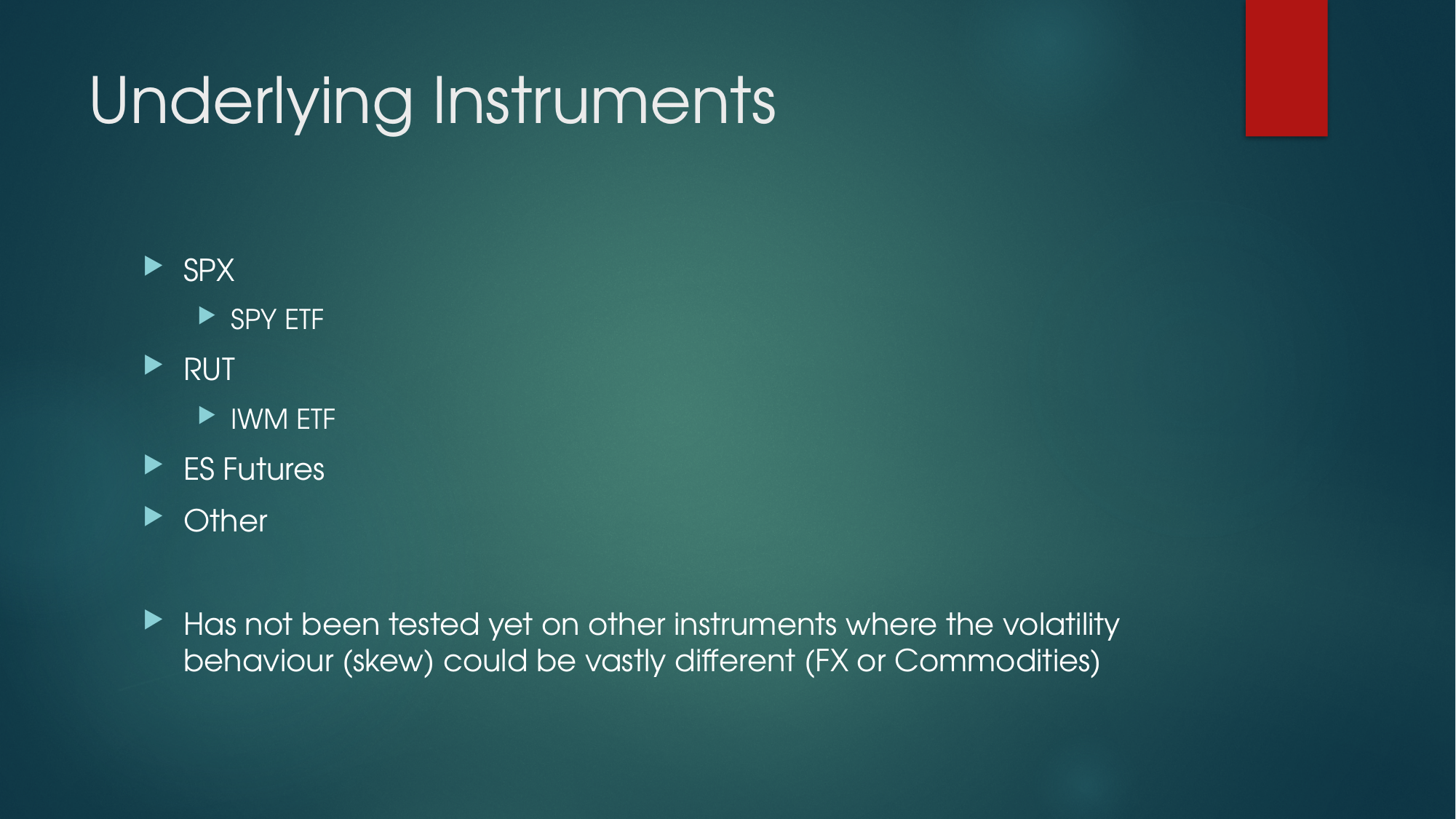

# Underlying Instruments
SPX
SPY ETF
RUT
IWM ETF
ES Futures
Other

Has not been tested yet on other instruments where the volatility behaviour (skew) could be vastly different (FX or Commodities)